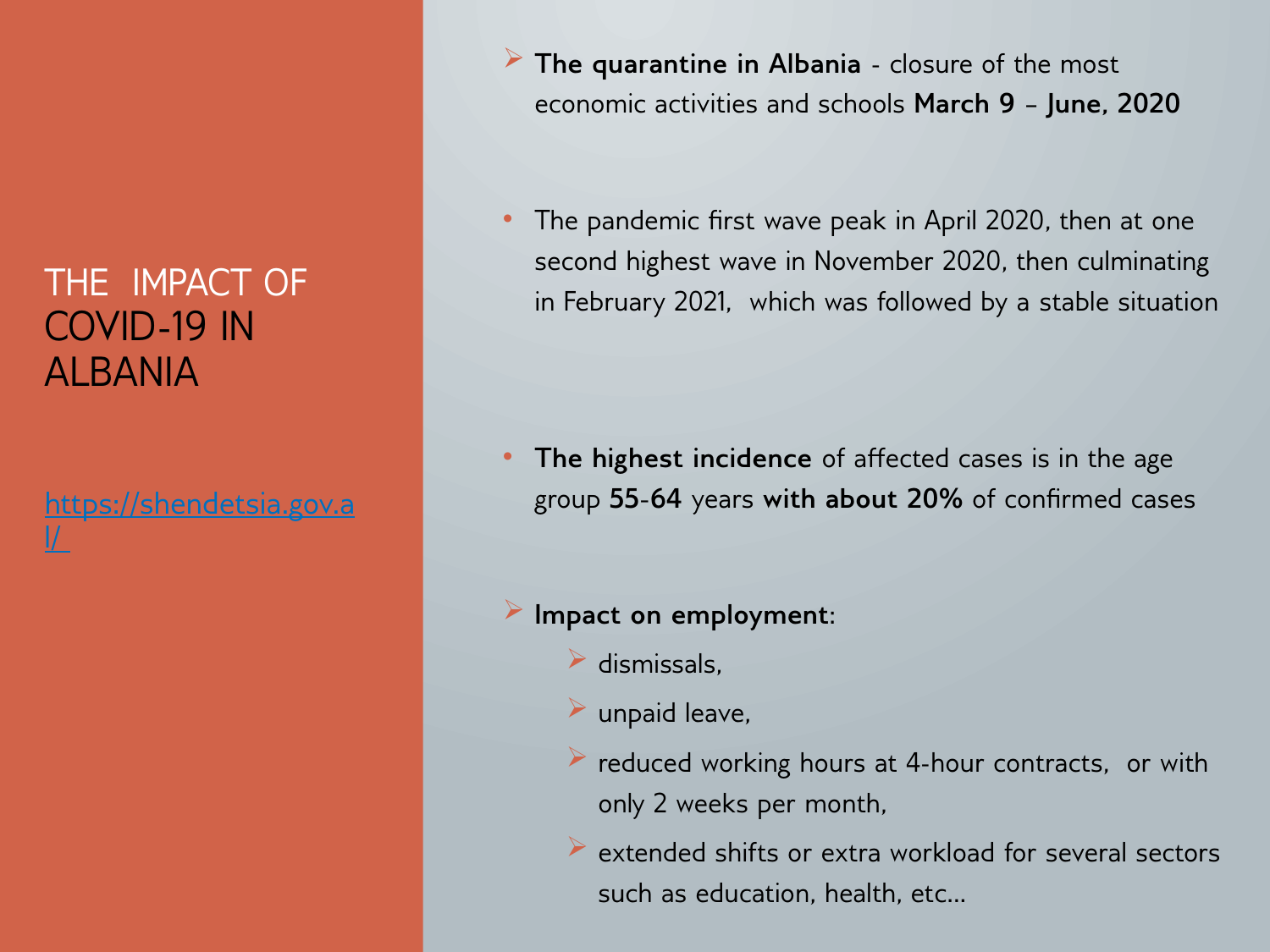

The quarantine in Albania - closure of the most economic activities and schools March 9 – June, 2020

The pandemic first wave peak in April 2020, then at one second highest wave in November 2020, then culminating in February 2021,  which was followed by a stable situation

The highest incidence of affected cases is in the age group 55-64 years with about 20% of confirmed cases

Impact on employment:
dismissals,
unpaid leave,
reduced working hours at 4-hour contracts,  or with only 2 weeks per month,
extended shifts or extra workload for several sectors such as education, health, etc...
# The  impact of coVID-19 IN Albania https://shendetsia.gov.al/